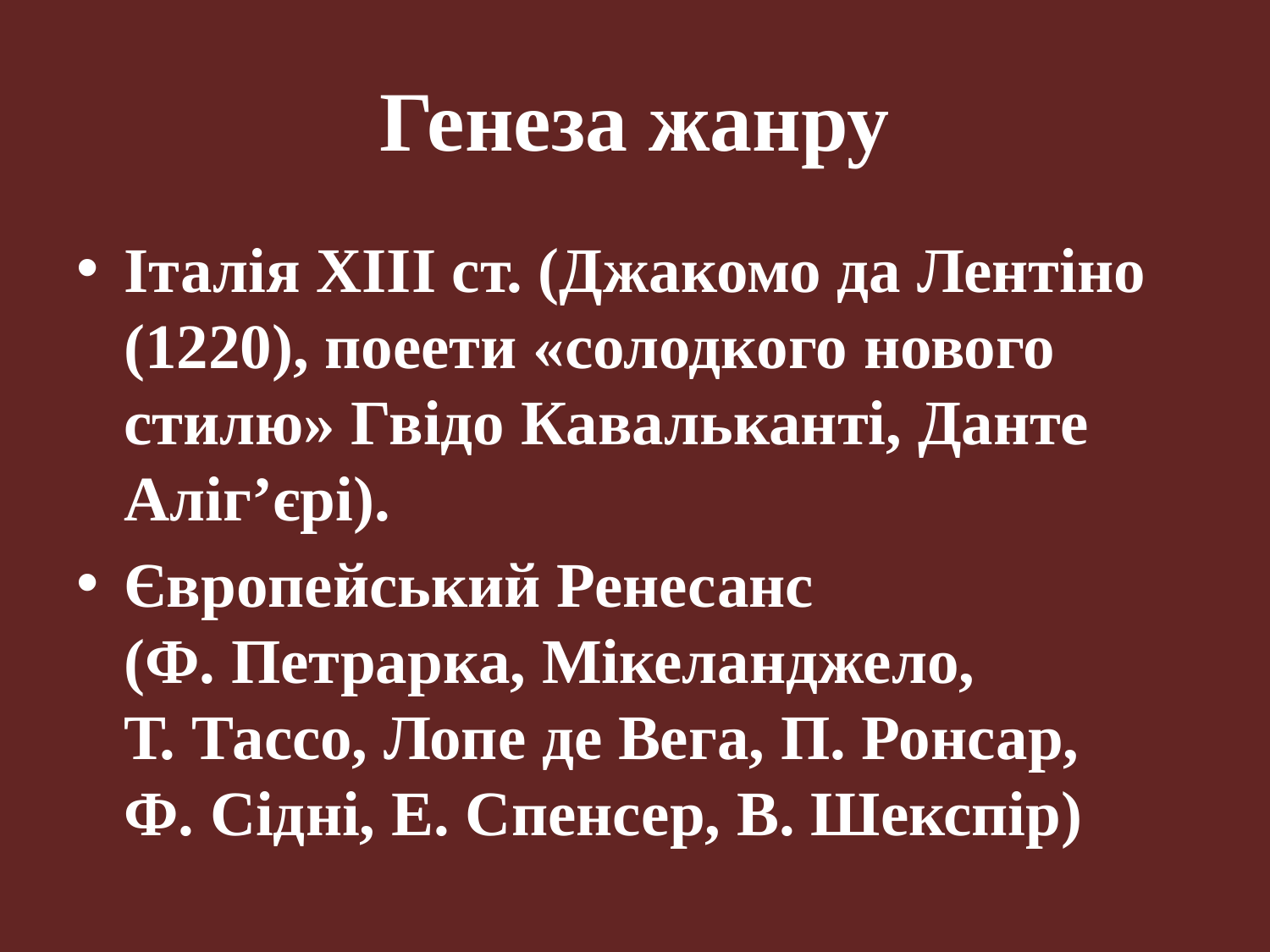

# Генеза жанру
Італія ХІІІ ст. (Джакомо да Лентіно (1220), поеети «солодкого нового стилю» Гвідо Кавальканті, Данте Аліг’єрі).
Європейський Ренесанс
   (Ф. Петрарка, Мікеланджело,
   Т. Тассо, Лопе де Вега, П. Ронсар,
   Ф. Сідні, Е. Спенсер, В. Шекспір)